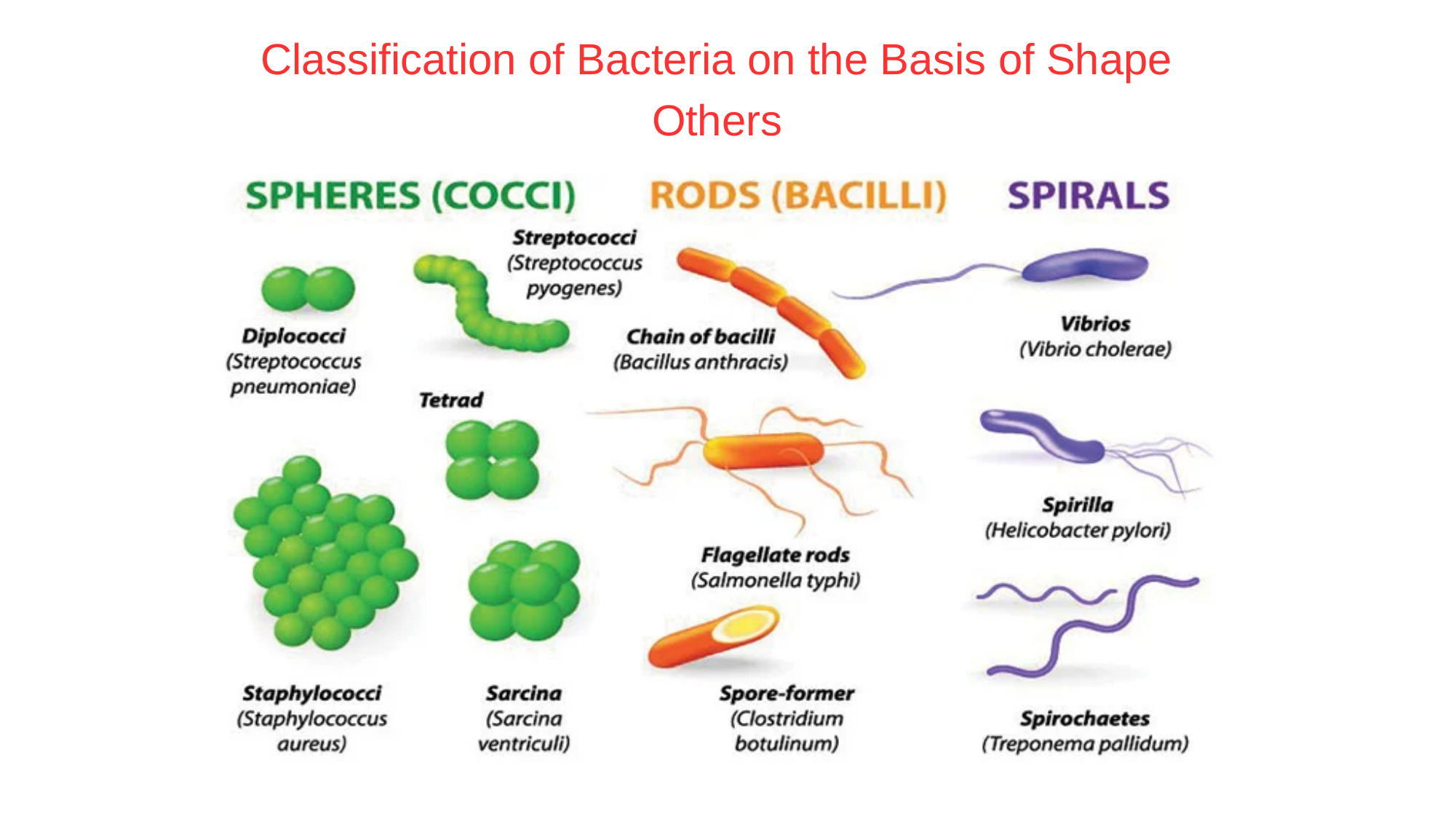

Classification of Bacteria on the Basis of Shape Others